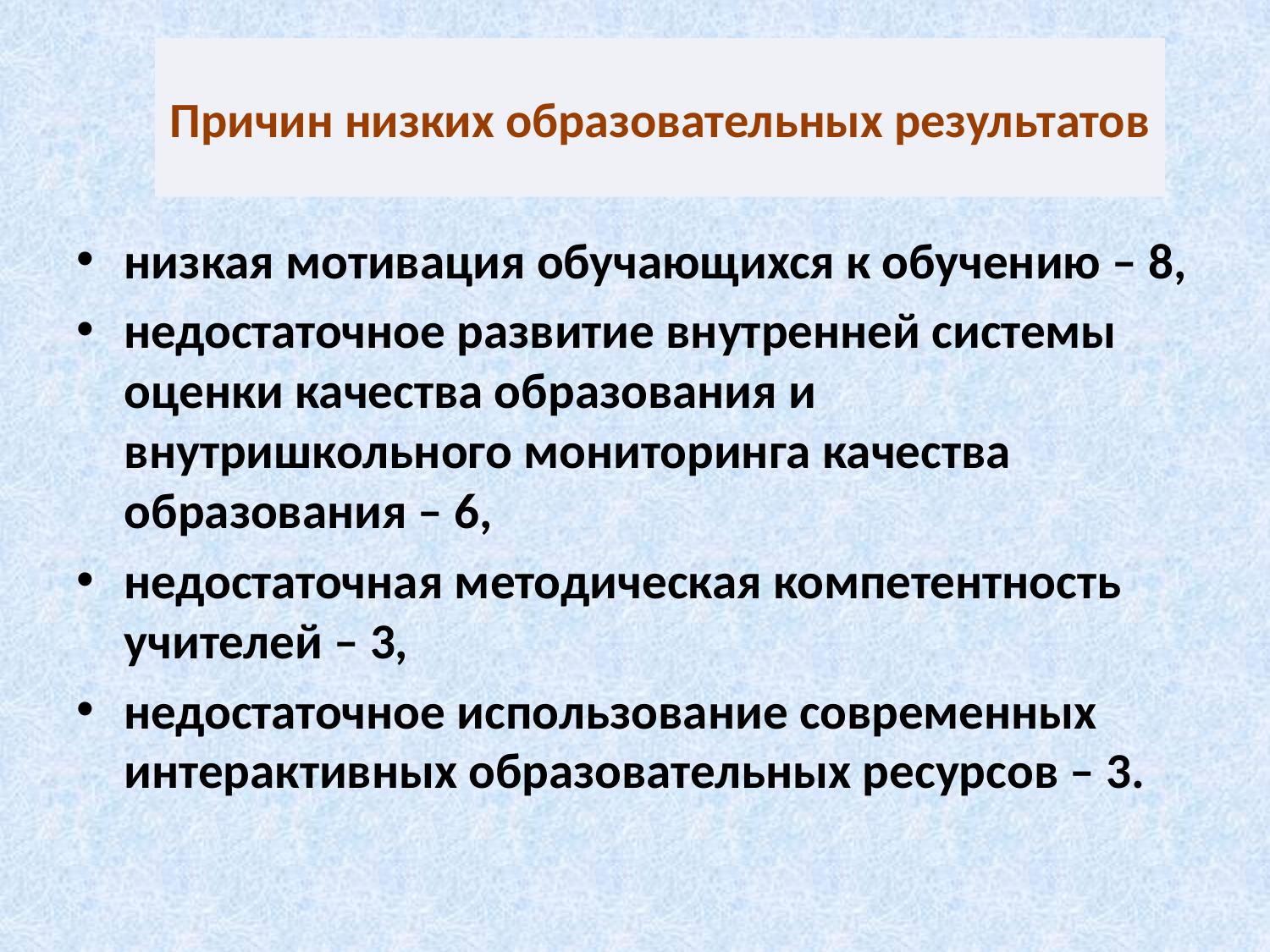

# Причин низких образовательных результатов
низкая мотивация обучающихся к обучению – 8,
недостаточное развитие внутренней системы оценки качества образования и внутришкольного мониторинга качества образования – 6,
недостаточная методическая компетентность учителей – 3,
недостаточное использование современных интерактивных образовательных ресурсов – 3.